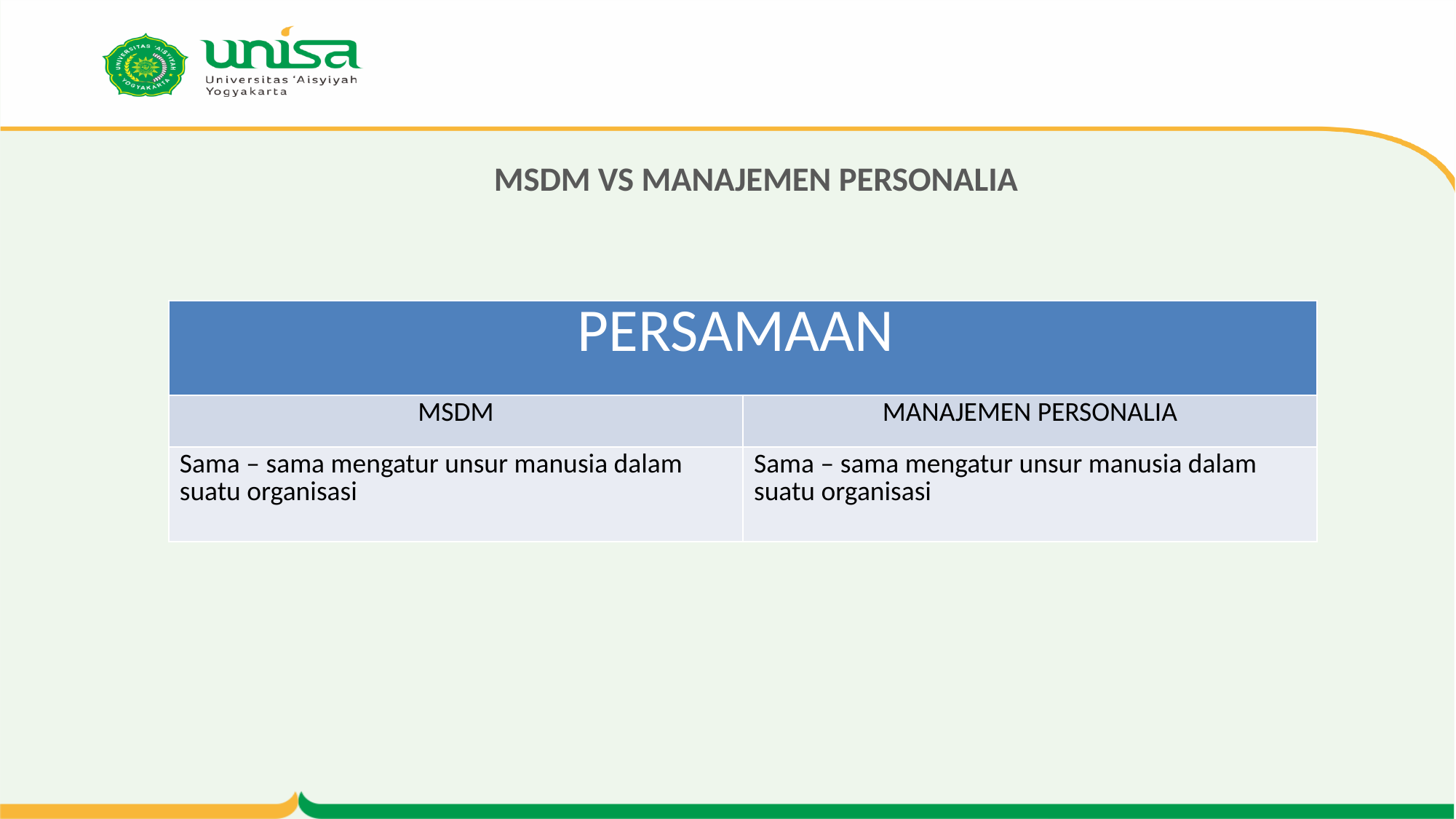

# MSDM VS MANAJEMEN PERSONALIA
| PERSAMAAN |  |
| --- | --- |
| MSDM | MANAJEMEN PERSONALIA |
| Sama – sama mengatur unsur manusia dalam suatu organisasi | Sama – sama mengatur unsur manusia dalam suatu organisasi |